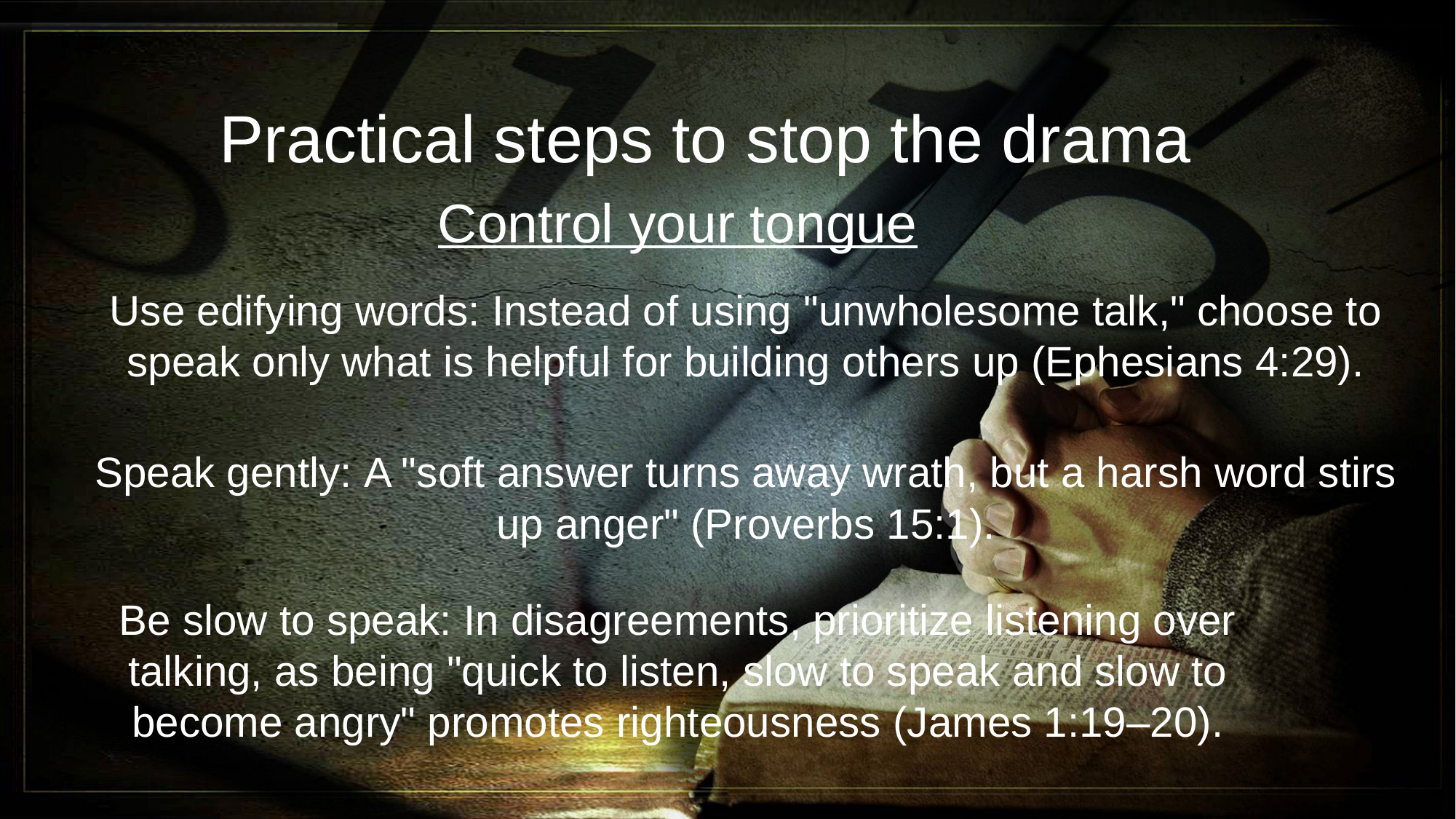

Practical steps to stop the drama
Control your tongue
Use edifying words: Instead of using "unwholesome talk," choose to speak only what is helpful for building others up (Ephesians 4:29).
Speak gently: A "soft answer turns away wrath, but a harsh word stirs up anger" (Proverbs 15:1).
Be slow to speak: In disagreements, prioritize listening over talking, as being "quick to listen, slow to speak and slow to become angry" promotes righteousness (James 1:19–20).